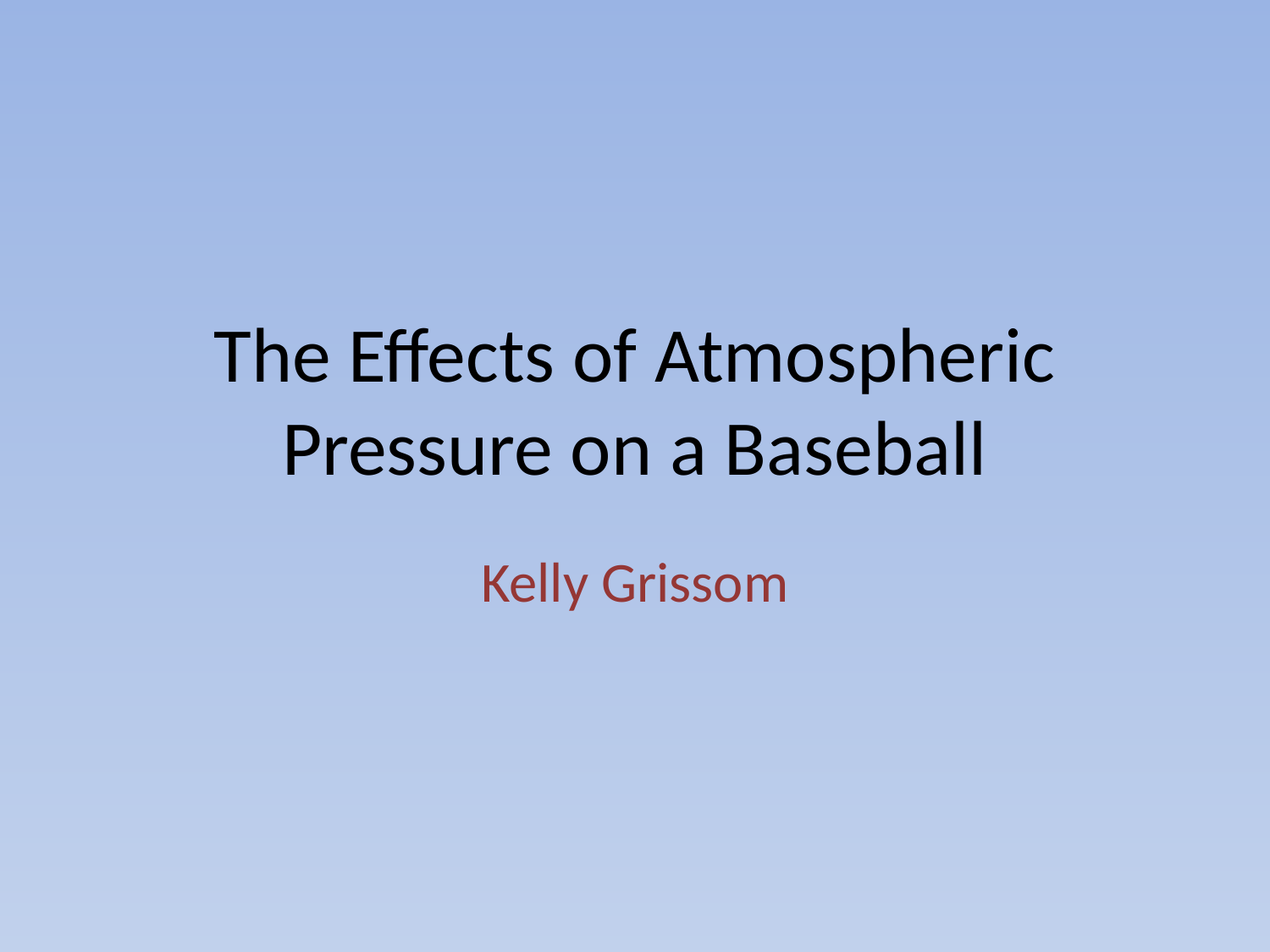

# The Effects of Atmospheric Pressure on a Baseball
Kelly Grissom